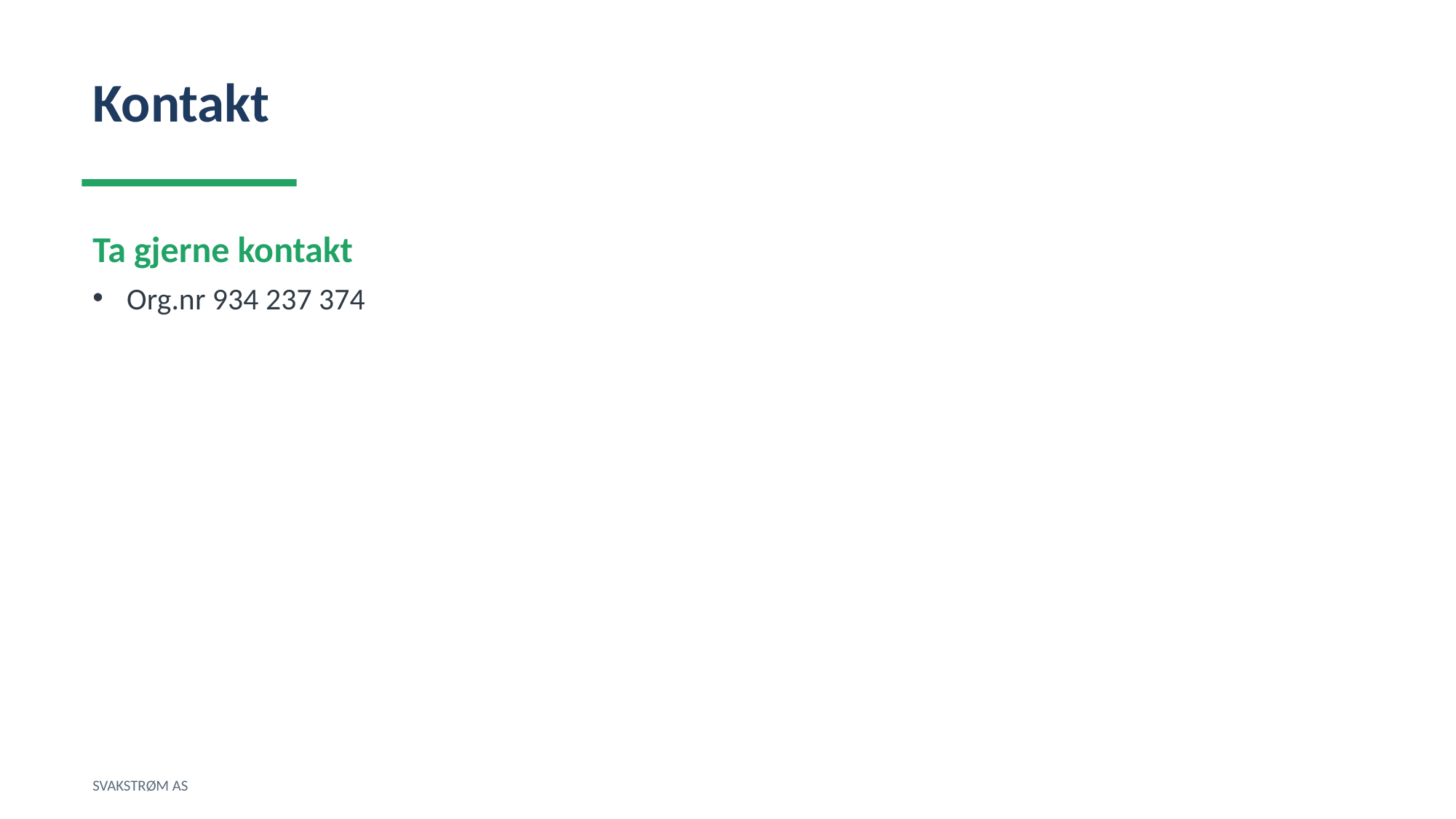

Kontakt

Ta gjerne kontakt
Org.nr 934 237 374
SVAKSTRØM AS